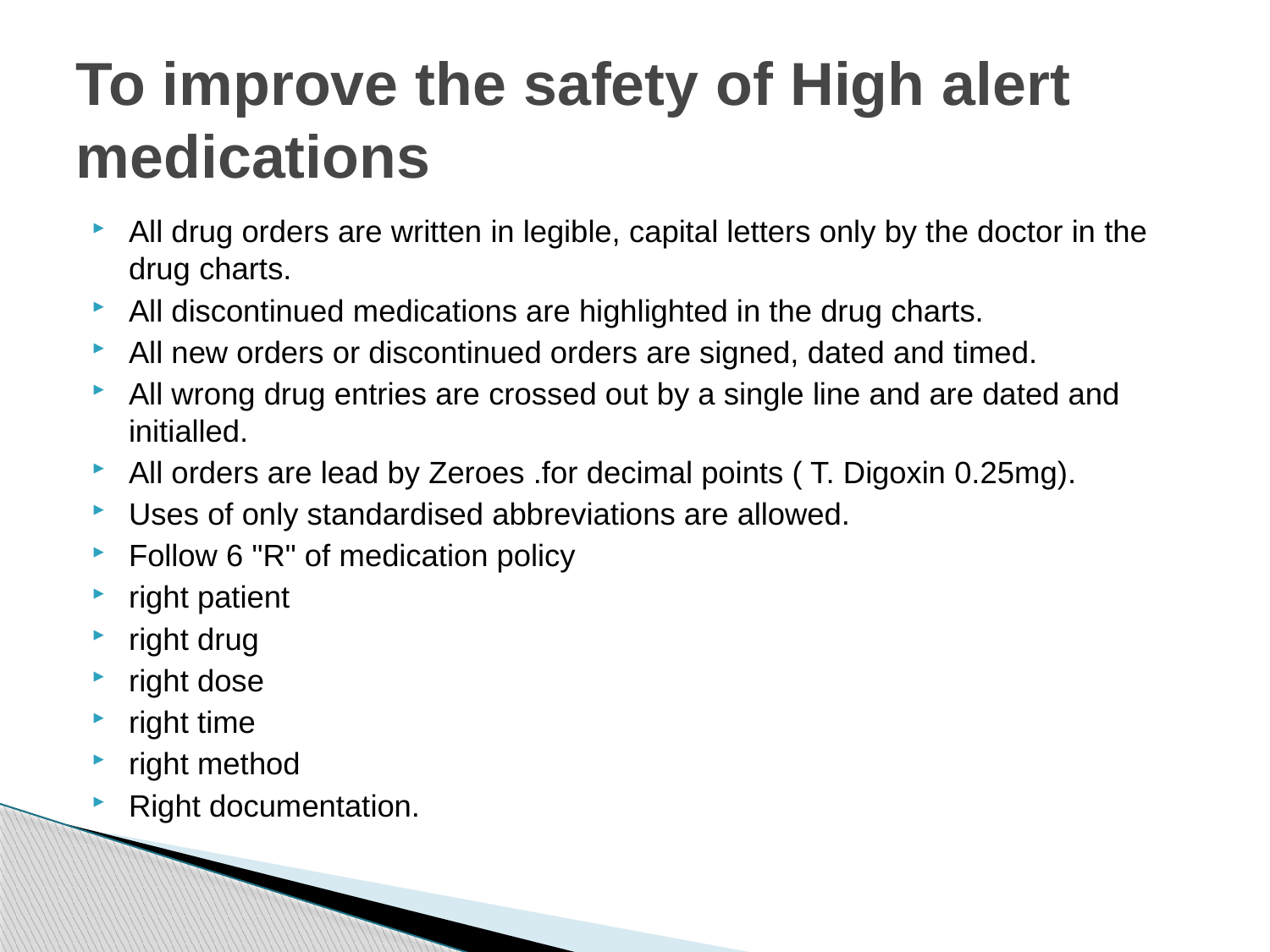

# To improve the safety of High alert medications
All drug orders are written in legible, capital letters only by the doctor in the drug charts.
All discontinued medications are highlighted in the drug charts.
All new orders or discontinued orders are signed, dated and timed.
All wrong drug entries are crossed out by a single line and are dated and initialled.
All orders are lead by Zeroes .for decimal points ( T. Digoxin 0.25mg).
Uses of only standardised abbreviations are allowed.
Follow 6 "R" of medication policy
right patient
right drug
right dose
right time
right method
Right documentation.